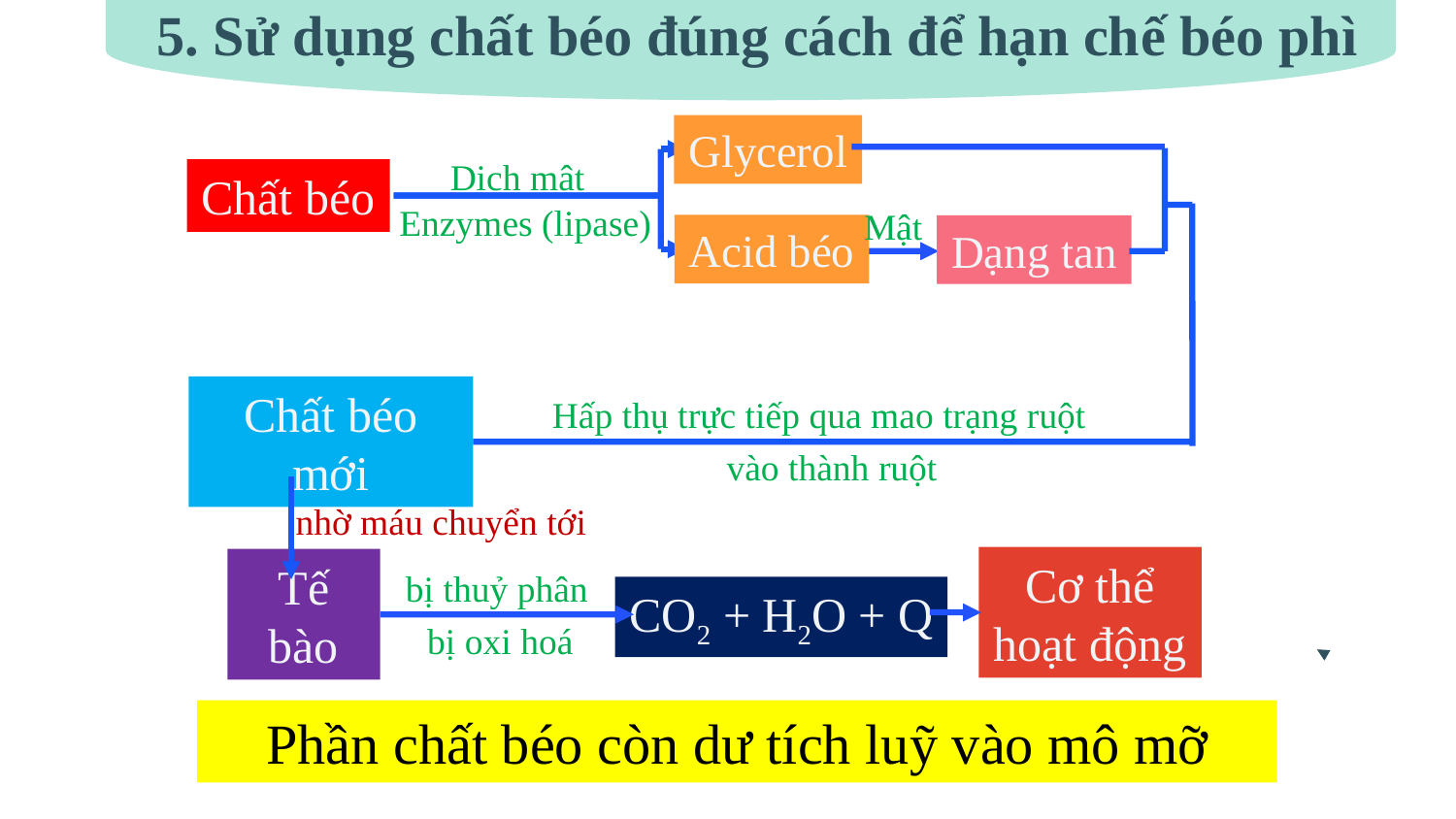

5. Sử dụng chất béo đúng cách để hạn chế béo phì
Glycerol
Dịch mật

Chất béo
Enzymes (lipase)

Mật

Acid béo
Dạng tan

Chất béo mới
Hấp thụ trực tiếp qua mao trạng ruột
vào thành ruột

nhờ máu chuyển tới
Cơ thể hoạt động
Tế bào
bị thuỷ phân
CO2 + H2O + Q
bị oxi hoá

Phần chất béo còn dư tích luỹ vào mô mỡ